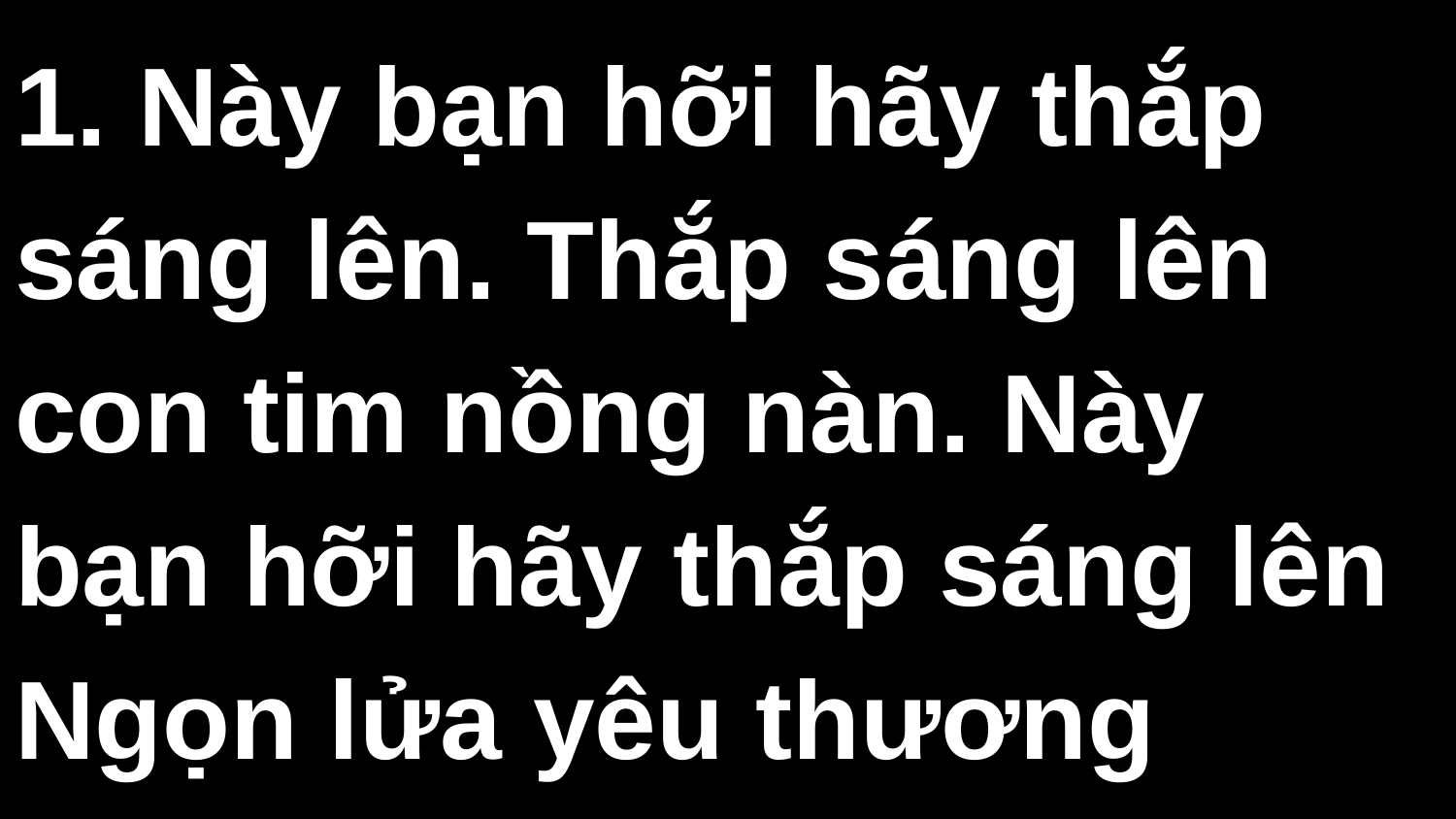

1. Này bạn hỡi hãy thắp sáng lên. Thắp sáng lên con tim nồng nàn. Này bạn hỡi hãy thắp sáng lên Ngọn lửa yêu thương